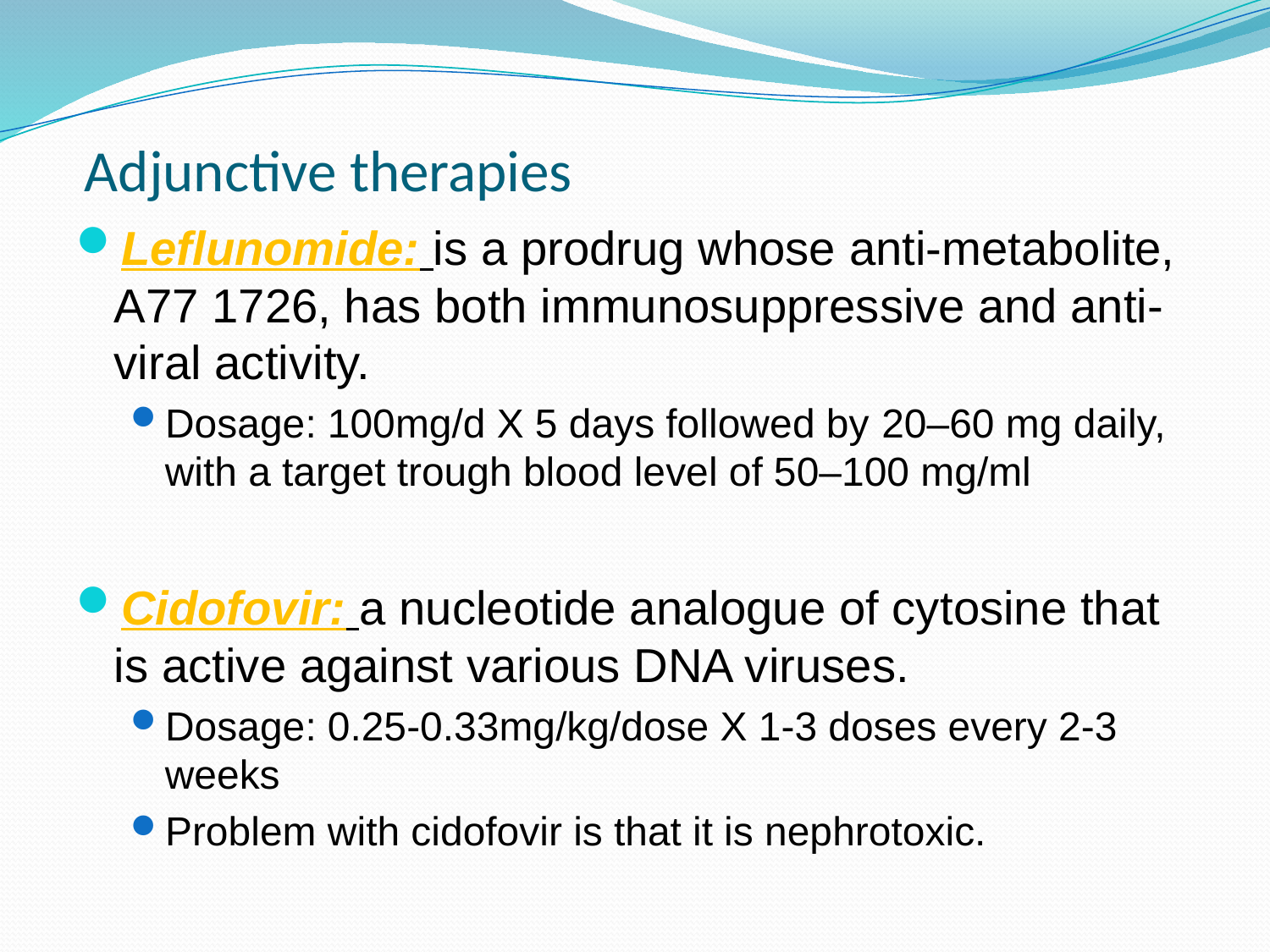

# Adjunctive therapies
Leflunomide: is a prodrug whose anti-metabolite, A77 1726, has both immunosuppressive and anti-viral activity.
Dosage: 100mg/d X 5 days followed by 20–60 mg daily, with a target trough blood level of 50–100 mg/ml

Cidofovir: a nucleotide analogue of cytosine that is active against various DNA viruses.
Dosage: 0.25-0.33mg/kg/dose X 1-3 doses every 2-3 weeks
Problem with cidofovir is that it is nephrotoxic.